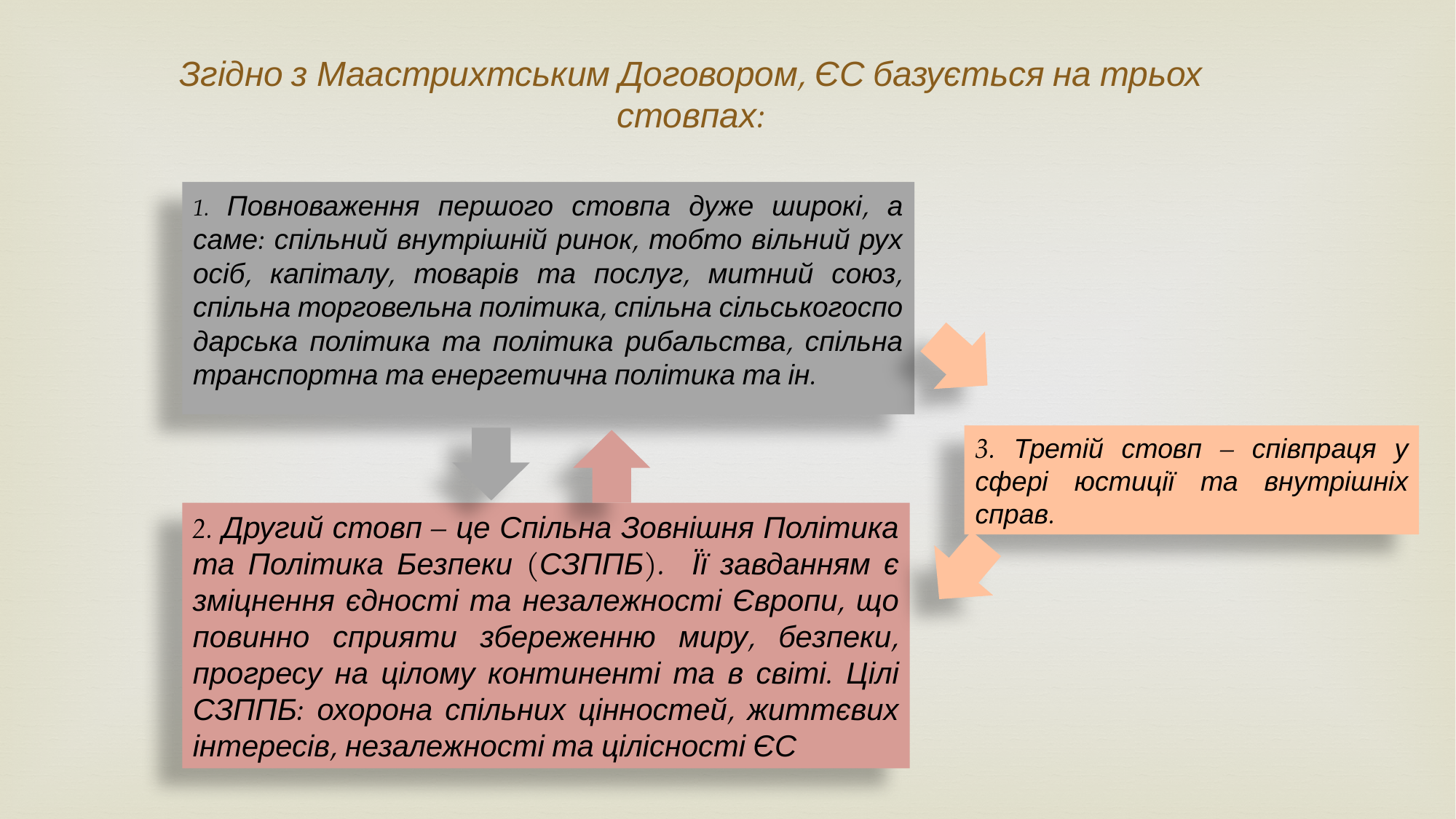

# Згідно з Маастрихтським Договором, ЄС базується на трьох стовпах:
1. Повноваження першого стовпа дуже широкі, а саме: спільний внутрішній ринок, тобто вільний рух осіб, капіталу, товарів та послуг, митний союз, спільна торговельна політика, спільна сільськогоспо­дарська політика та політика рибальства, спільна транспортна та енер­ге­тична політика та ін.

3. Третій стовп – співпраця у сфері юстиції та внутрішніх справ.

2. Другий стовп – це Спільна Зовнішня Політика та Політика Безпеки (СЗППБ).  Її завданням є зміцнення єдності та незалежності Європи, що повинно сприяти збереженню миру, безпеки, прогресу на цілому континенті та в світі. Цілі СЗППБ: охорона спільних цінностей, життєвих інтересів, незалежності та цілісності ЄС